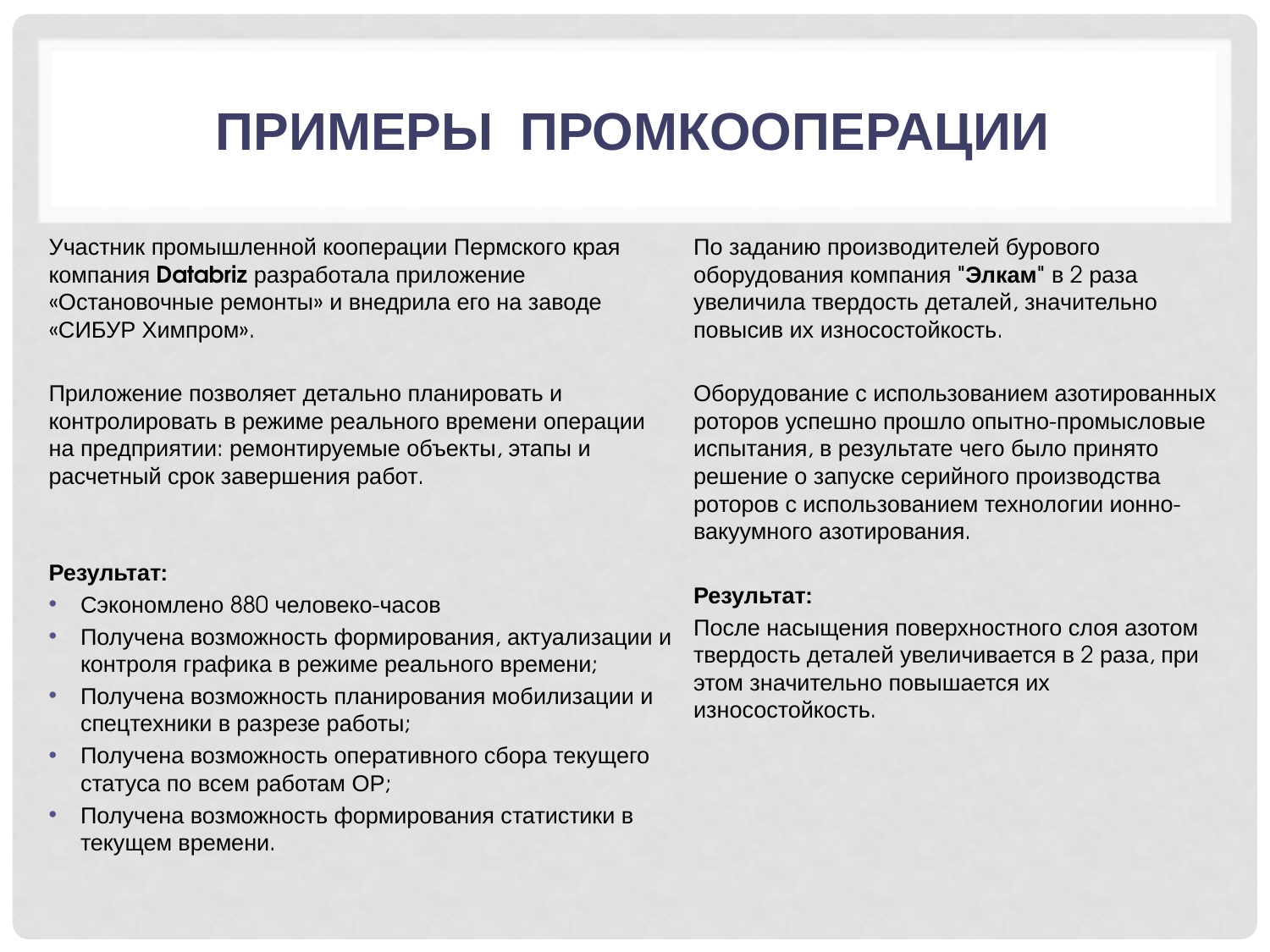

# ПРИМЕРЫ  ПРОМКООПЕРАЦИИ
Участник промышленной кооперации Пермского края компания Databriz разработала приложение «Остановочные ремонты» и внедрила его на заводе «СИБУР Химпром».

Приложение позволяет детально планировать и  контролировать в режиме реального времени операции на предприятии: ремонтируемые объекты, этапы и расчетный срок завершения работ.

Результат:
Сэкономлено 880 человеко-часов
Получена возможность формирования, актуализации и контроля графика в режиме реального времени;
Получена возможность планирования мобилизации и спецтехники в разрезе работы;
Получена возможность оперативного сбора текущего статуса по всем работам ОР;
Получена возможность формирования статистики в текущем времени.
По заданию производителей бурового оборудования компания "Элкам" в 2 раза увеличила твердость деталей, значительно повысив их износостойкость.

Оборудование с использованием азотированных роторов успешно прошло опытно-промысловые испытания, в результате чего было принято решение о запуске серийного производства роторов с использованием технологии ионно-вакуумного азотирования.

Результат:
После насыщения поверхностного слоя азотом твердость деталей увеличивается в 2 раза, при этом значительно повышается их износостойкость.